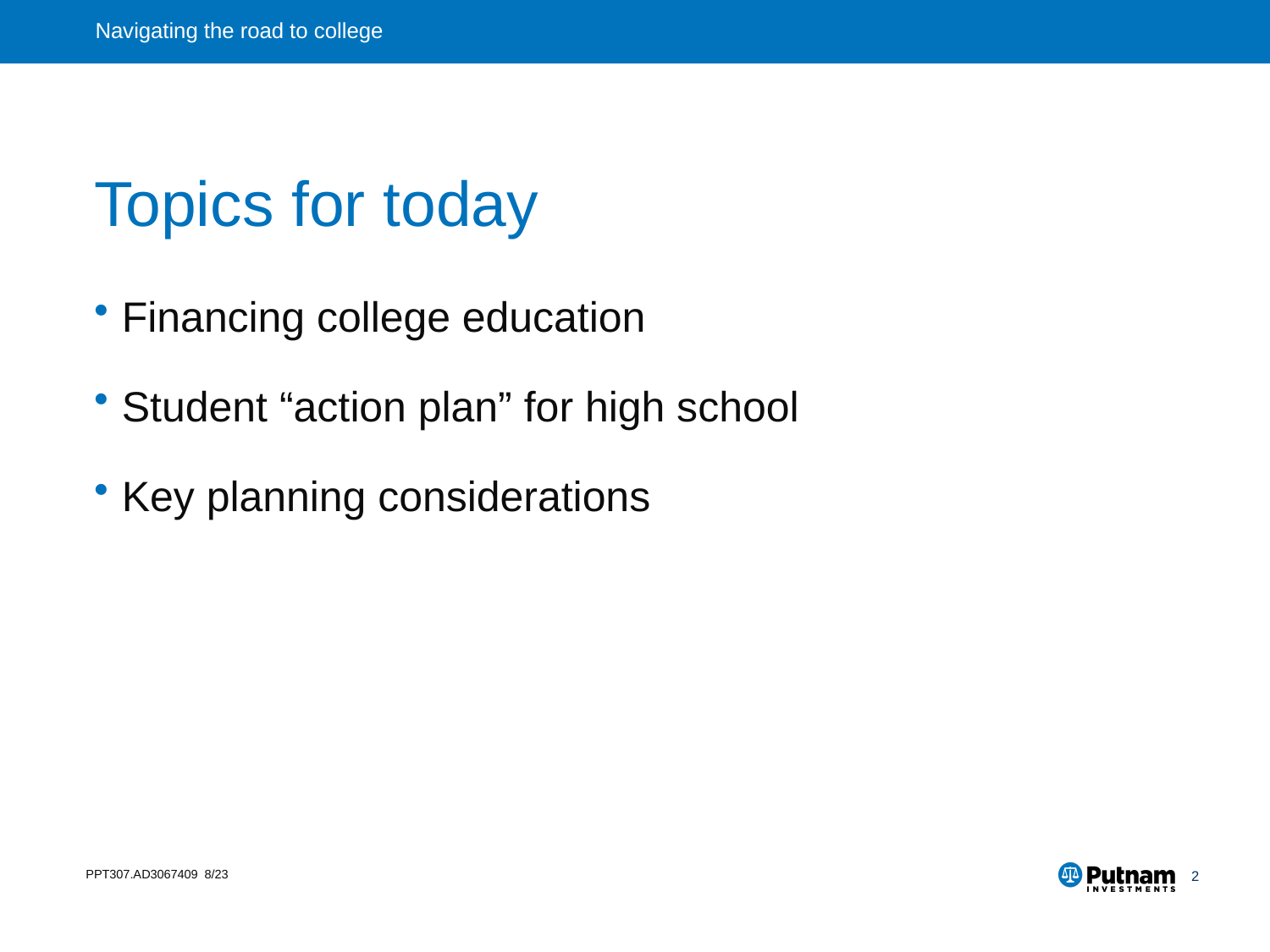

# Topics for today
Financing college education
Student “action plan” for high school
Key planning considerations